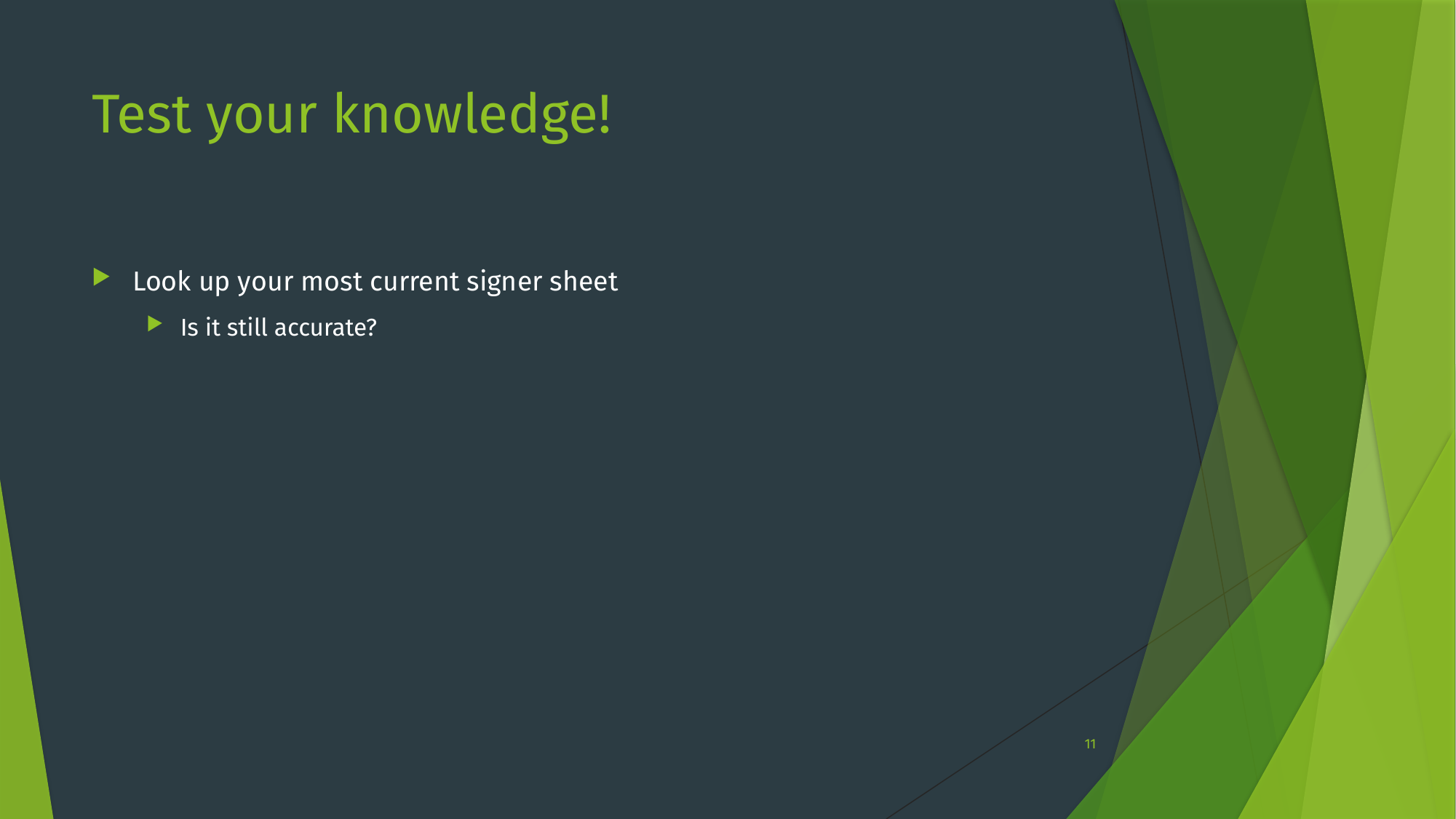

# Test your knowledge!
Look up your most current signer sheet
Is it still accurate?
11